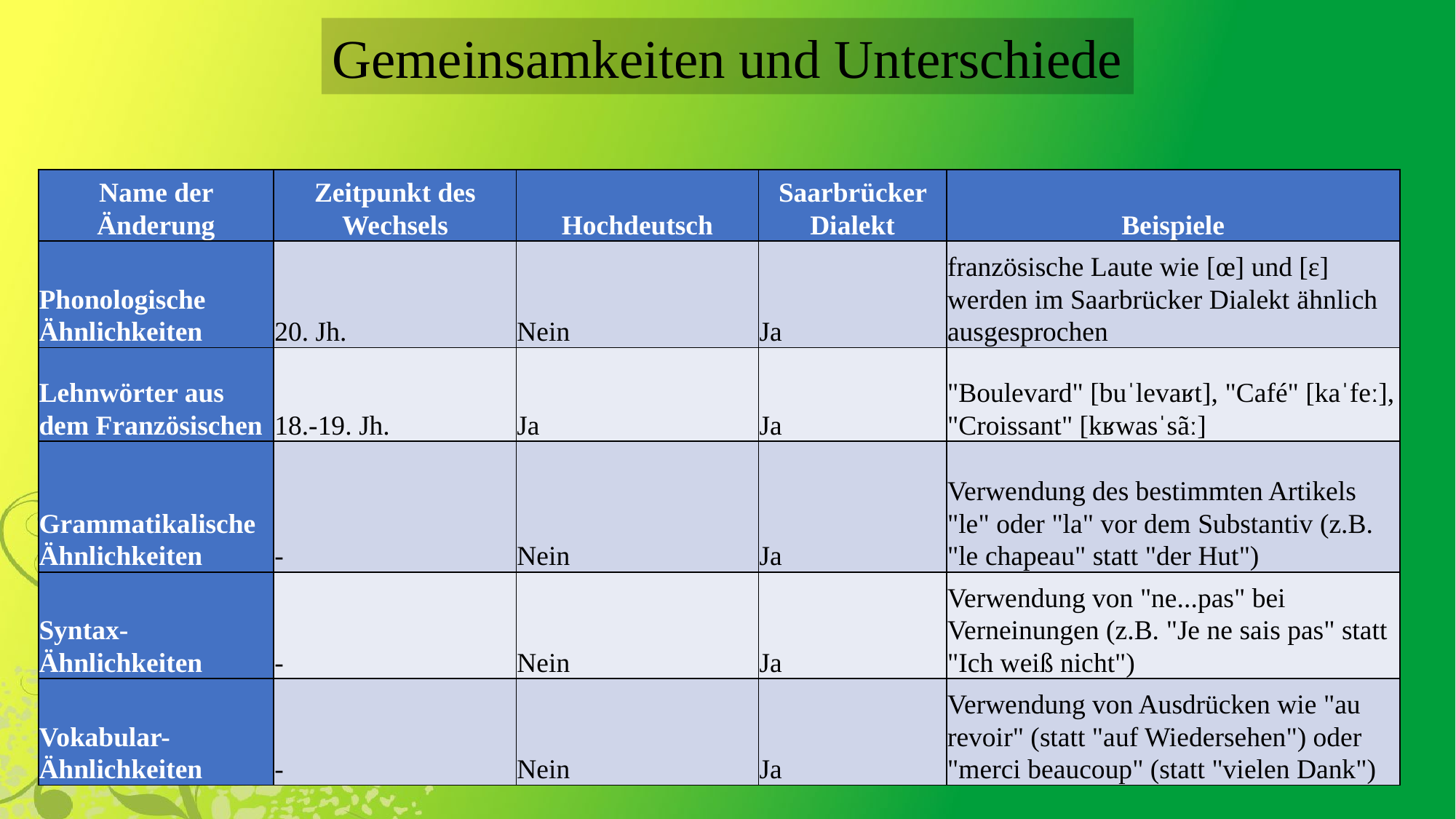

Gemeinsamkeiten und Unterschiede
| Name der Änderung | Zeitpunkt des Wechsels | Hochdeutsch | Saarbrücker Dialekt | Beispiele |
| --- | --- | --- | --- | --- |
| Phonologische Ähnlichkeiten | 20. Jh. | Nein | Ja | französische Laute wie [œ] und [ɛ] werden im Saarbrücker Dialekt ähnlich ausgesprochen |
| Lehnwörter aus dem Französischen | 18.-19. Jh. | Ja | Ja | "Boulevard" [buˈlevaʁt], "Café" [kaˈfeː], "Croissant" [kʁwasˈsãː] |
| Grammatikalische Ähnlichkeiten | - | Nein | Ja | Verwendung des bestimmten Artikels "le" oder "la" vor dem Substantiv (z.B. "le chapeau" statt "der Hut") |
| Syntax-Ähnlichkeiten | - | Nein | Ja | Verwendung von "ne...pas" bei Verneinungen (z.B. "Je ne sais pas" statt "Ich weiß nicht") |
| Vokabular-Ähnlichkeiten | - | Nein | Ja | Verwendung von Ausdrücken wie "au revoir" (statt "auf Wiedersehen") oder "merci beaucoup" (statt "vielen Dank") |